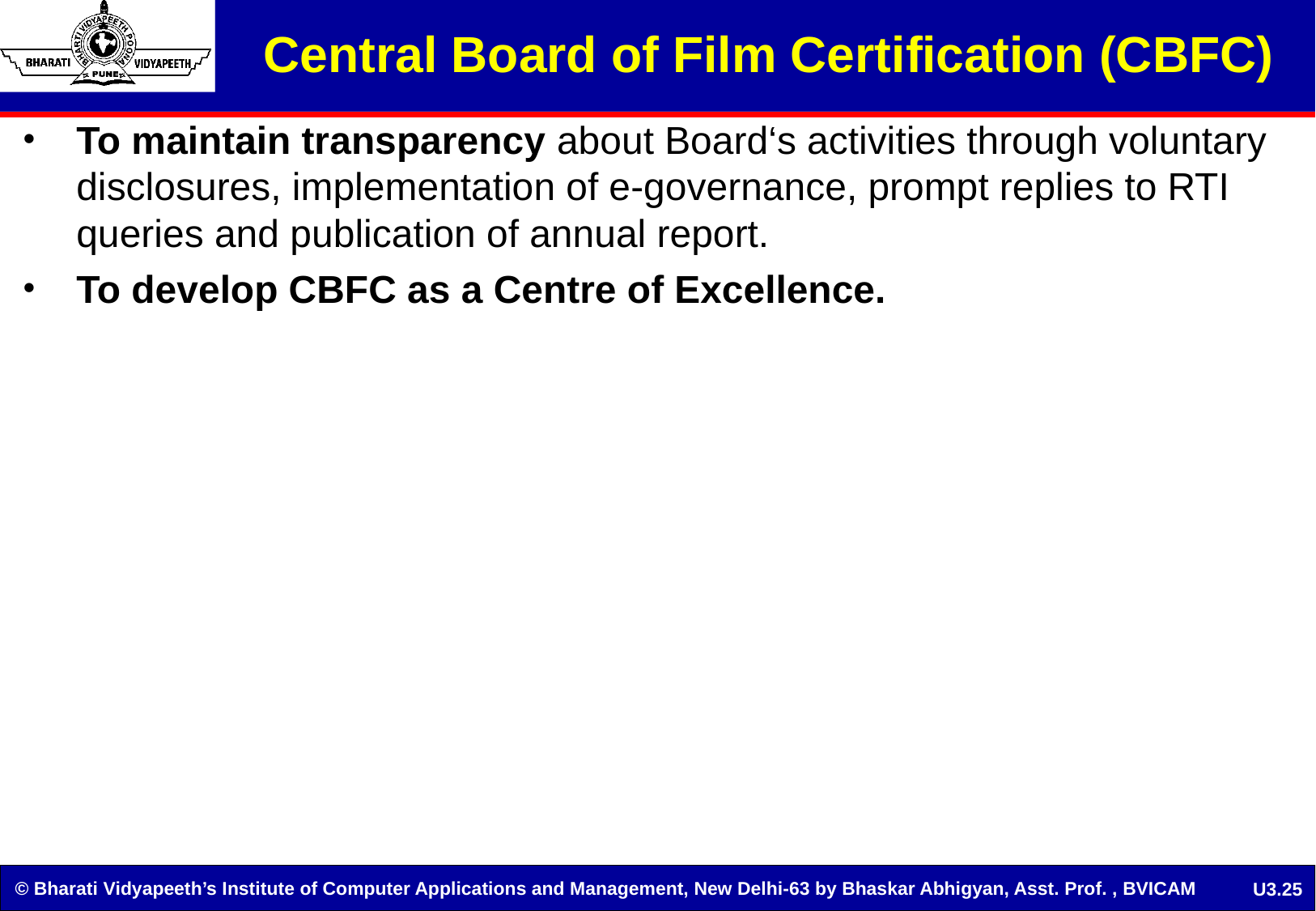

Central Board of Film Certification (CBFC)
To maintain transparency about Board‘s activities through voluntary disclosures, implementation of e-governance, prompt replies to RTI queries and publication of annual report.
To develop CBFC as a Centre of Excellence.